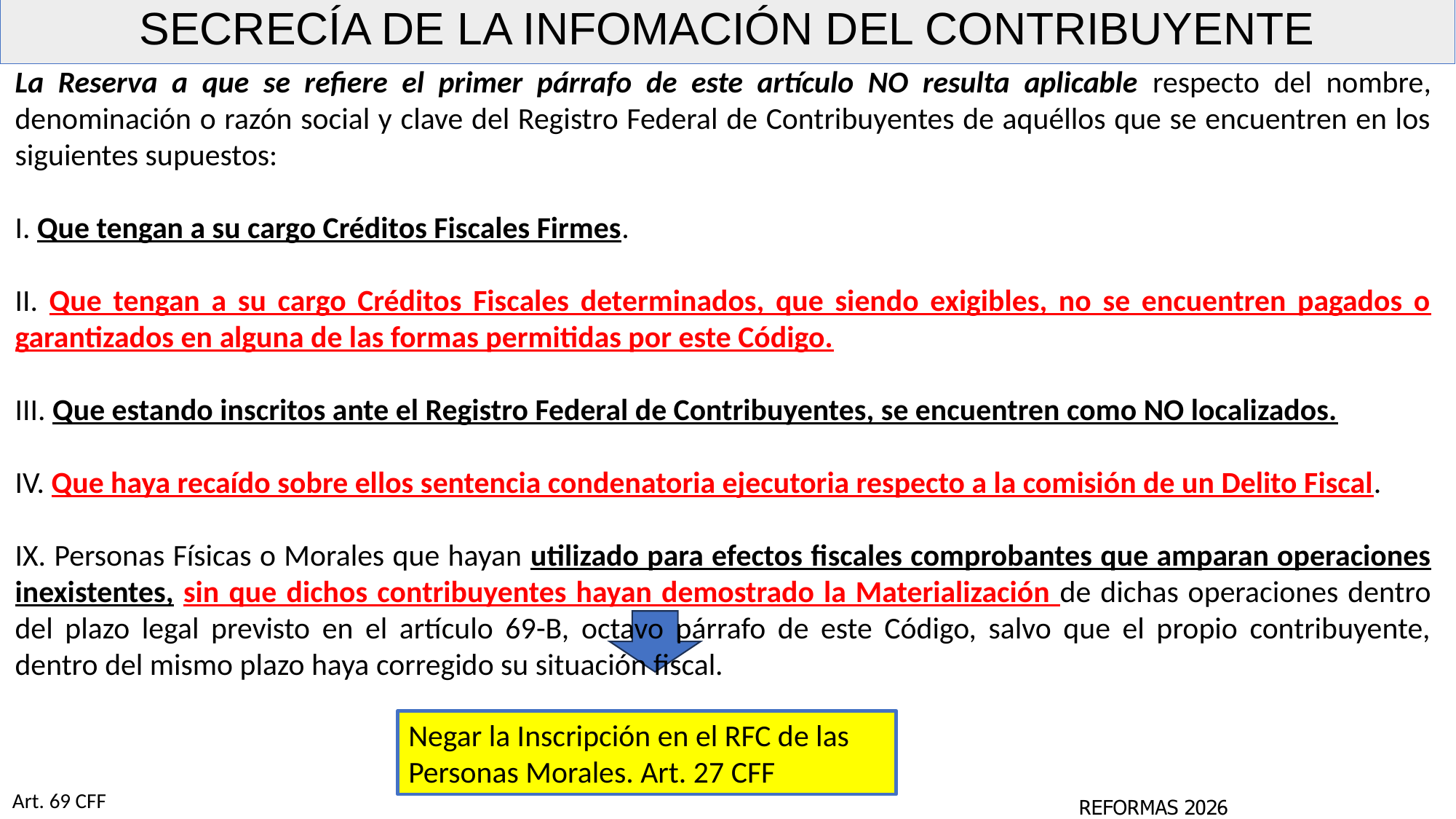

# SECRECÍA DE LA INFOMACIÓN DEL CONTRIBUYENTE
La Reserva a que se refiere el primer párrafo de este artículo NO resulta aplicable respecto del nombre, denominación o razón social y clave del Registro Federal de Contribuyentes de aquéllos que se encuentren en los siguientes supuestos:

I. Que tengan a su cargo Créditos Fiscales Firmes.

II. Que tengan a su cargo Créditos Fiscales determinados, que siendo exigibles, no se encuentren pagados o garantizados en alguna de las formas permitidas por este Código.

III. Que estando inscritos ante el Registro Federal de Contribuyentes, se encuentren como NO localizados.

IV. Que haya recaído sobre ellos sentencia condenatoria ejecutoria respecto a la comisión de un Delito Fiscal.

IX. Personas Físicas o Morales que hayan utilizado para efectos fiscales comprobantes que amparan operaciones inexistentes, sin que dichos contribuyentes hayan demostrado la Materialización de dichas operaciones dentro del plazo legal previsto en el artículo 69-B, octavo párrafo de este Código, salvo que el propio contribuyente, dentro del mismo plazo haya corregido su situación fiscal.

Negar la Inscripción en el RFC de las Personas Morales. Art. 27 CFF
Art. 69 CFF
REFORMAS 2026